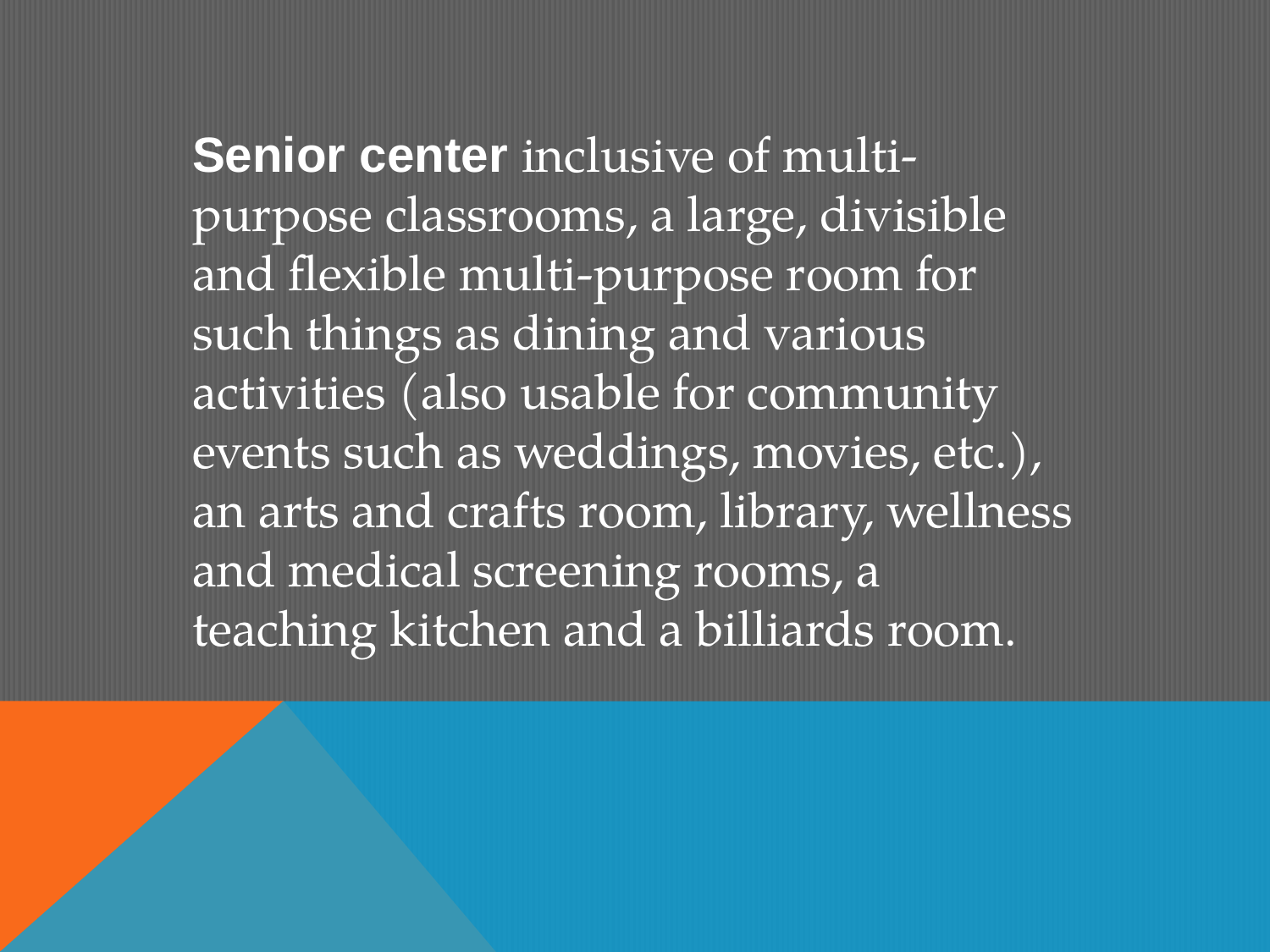

Senior center inclusive of multi-purpose classrooms, a large, divisible and flexible multi-purpose room for such things as dining and various activities (also usable for community events such as weddings, movies, etc.), an arts and crafts room, library, wellness and medical screening rooms, a teaching kitchen and a billiards room.